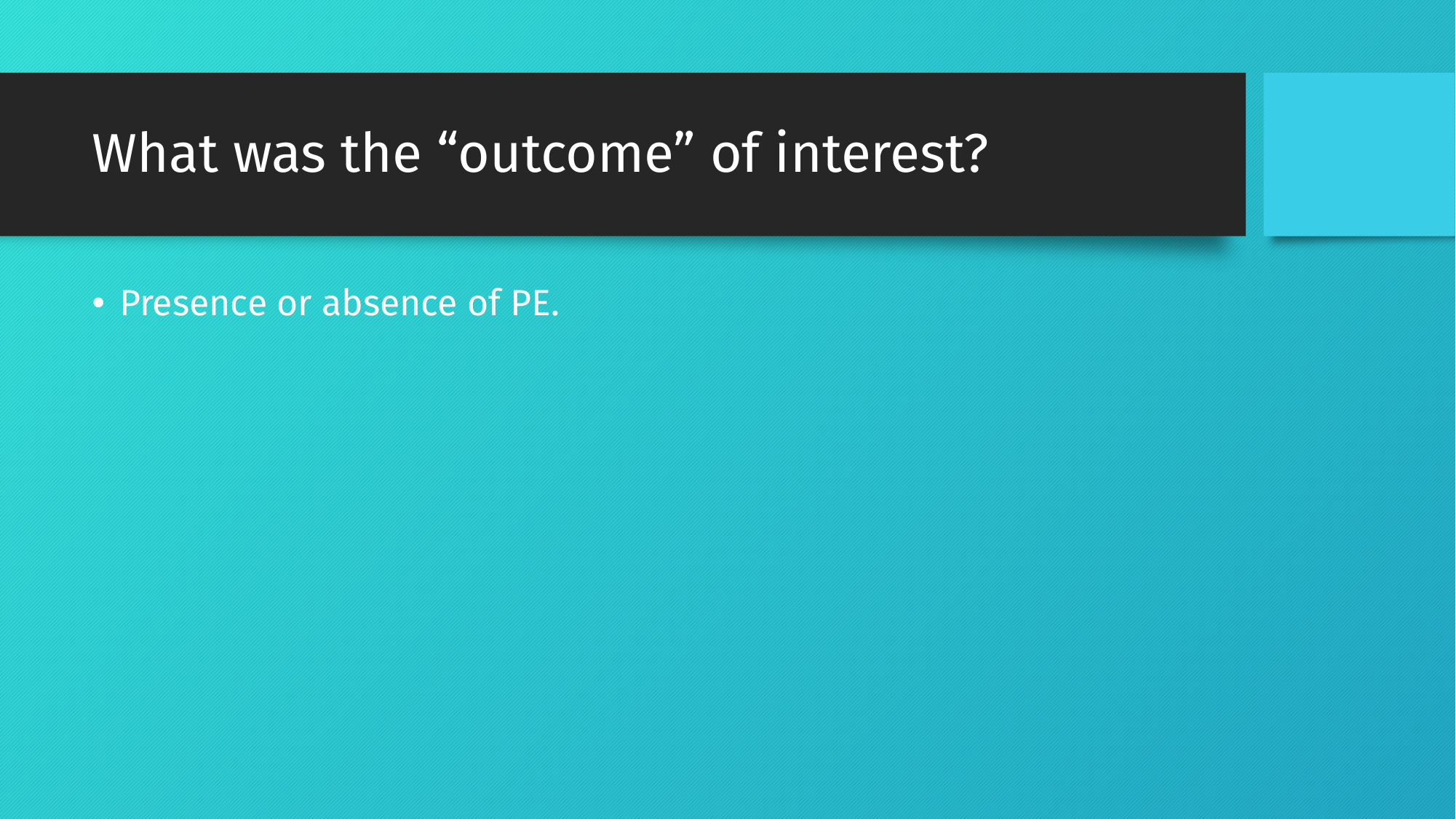

# What was the “outcome” of interest?
Presence or absence of PE.